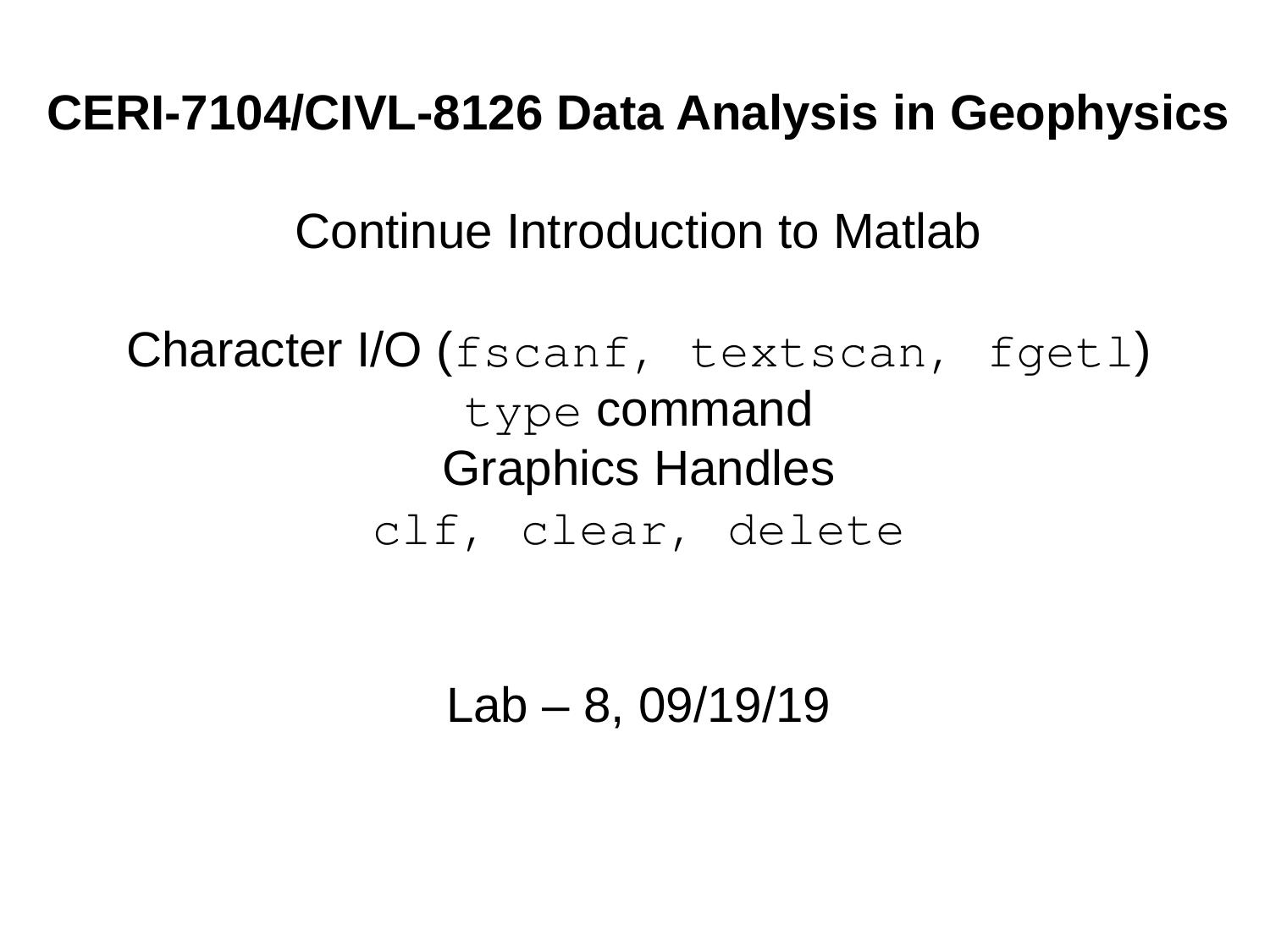

CERI-7104/CIVL-8126 Data Analysis in Geophysics

Continue Introduction to Matlab

Character I/O (fscanf, textscan, fgetl)
type command
Graphics Handles
clf, clear, delete

Lab – 8, 09/19/19